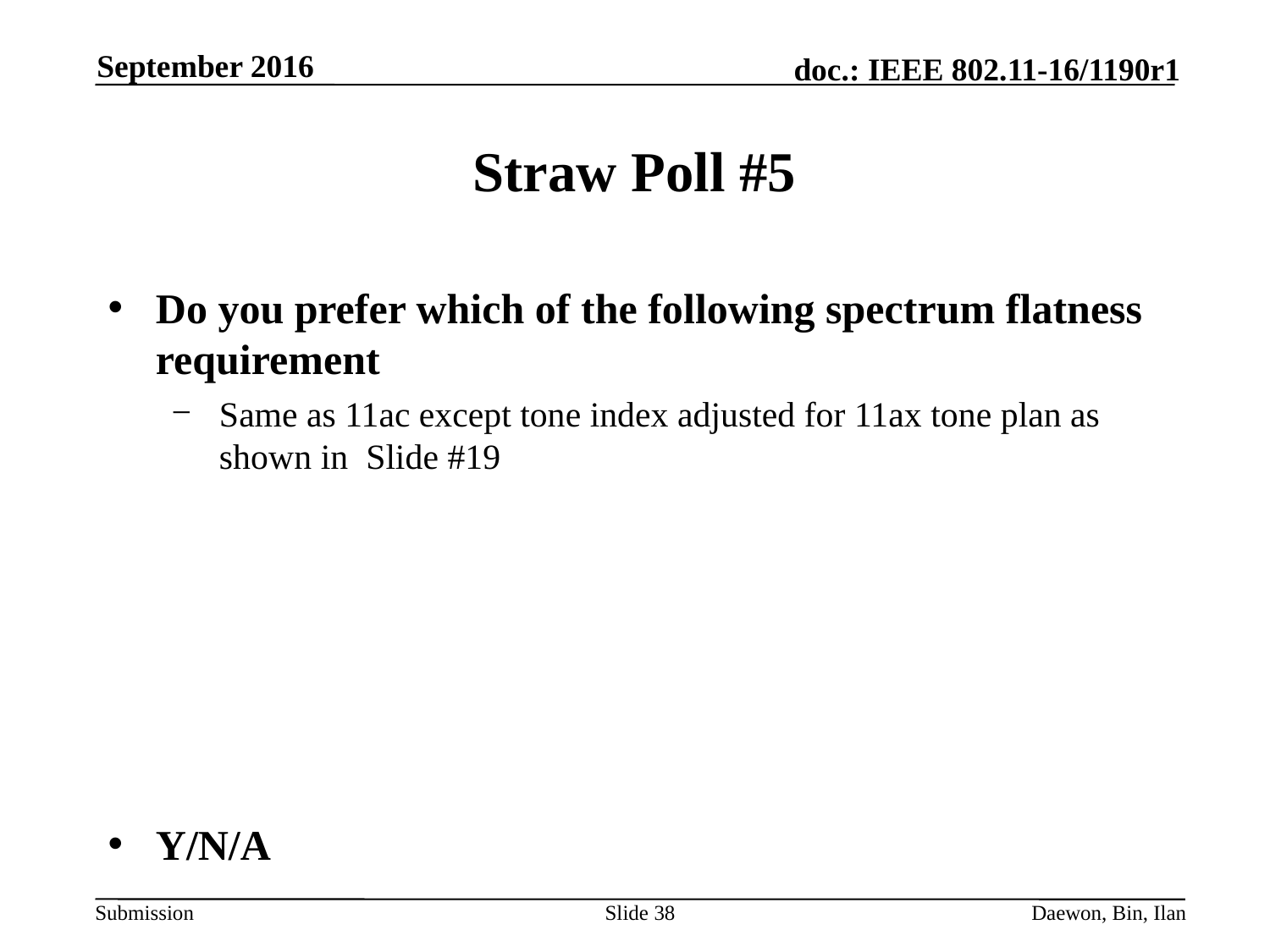

September 2016
# Straw Poll #5
Do you prefer which of the following spectrum flatness requirement
Same as 11ac except tone index adjusted for 11ax tone plan as shown in  Slide #19

Y/N/A

Slide 38
Daewon, Bin, Ilan